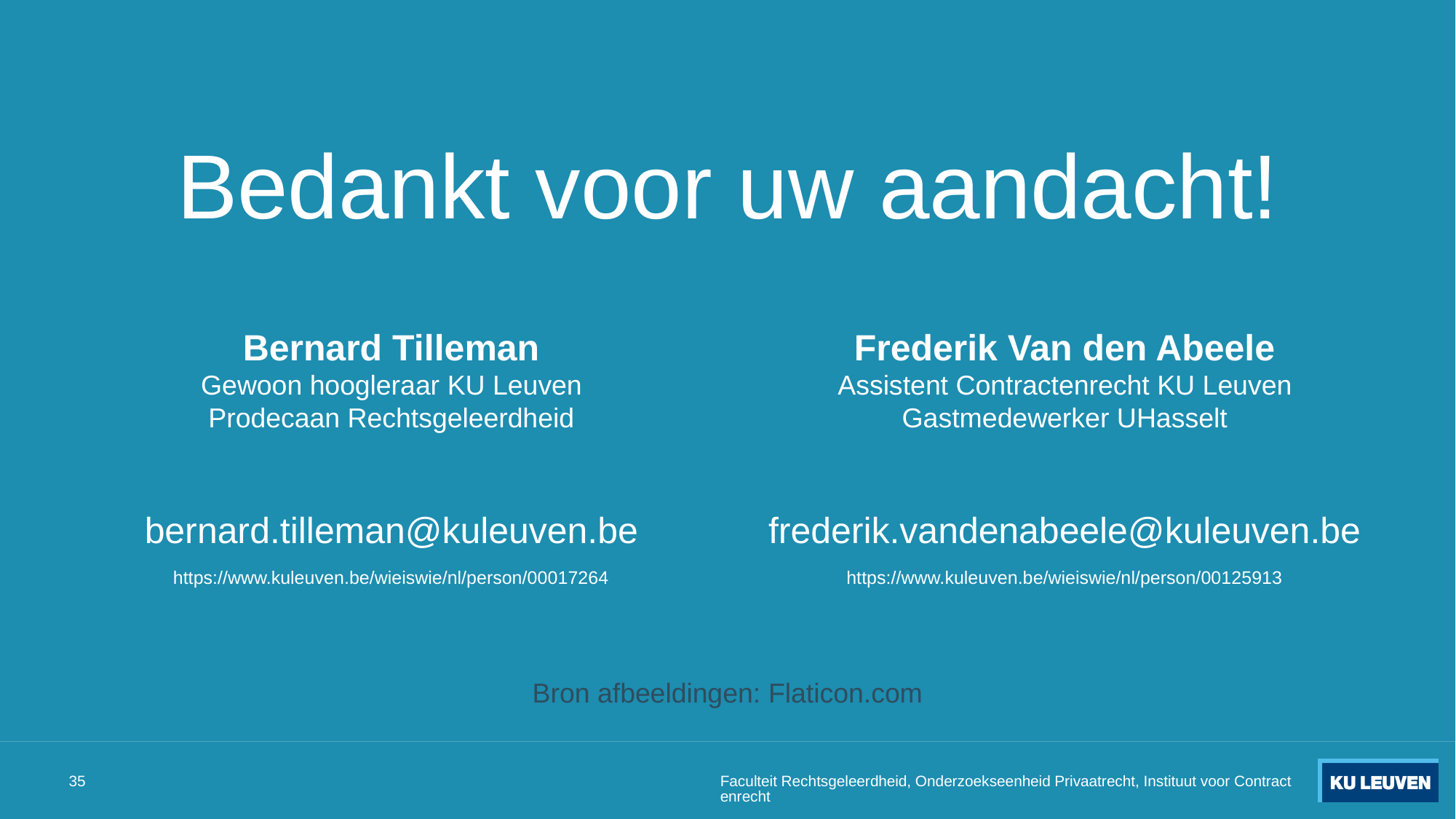

# Bedankt voor uw aandacht!
Bernard Tilleman
Gewoon hoogleraar KU Leuven
Prodecaan Rechtsgeleerdheid

bernard.tilleman@kuleuven.be
https://www.kuleuven.be/wieiswie/nl/person/00017264

Frederik Van den Abeele
Assistent Contractenrecht KU Leuven
Gastmedewerker UHasselt

frederik.vandenabeele@kuleuven.be
https://www.kuleuven.be/wieiswie/nl/person/00125913

Bron afbeeldingen: Flaticon.com
35
Faculteit Rechtsgeleerdheid, Onderzoekseenheid Privaatrecht, Instituut voor Contractenrecht